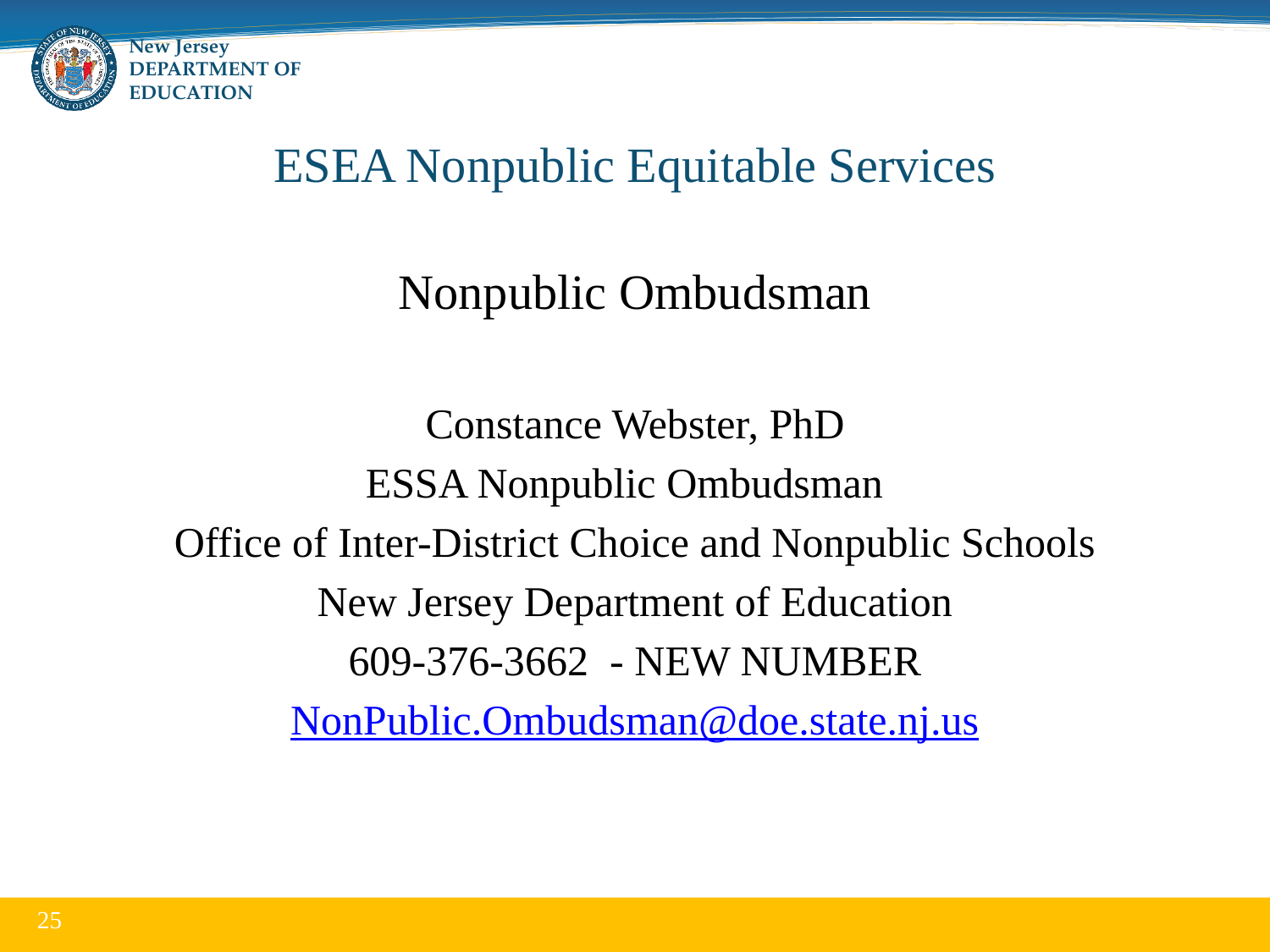

# ESEA Nonpublic Equitable Services
Nonpublic Ombudsman

Constance Webster, PhD
ESSA Nonpublic Ombudsman
Office of Inter-District Choice and Nonpublic Schools
New Jersey Department of Education
609-376-3662  - NEW NUMBER
NonPublic.Ombudsman@doe.state.nj.us